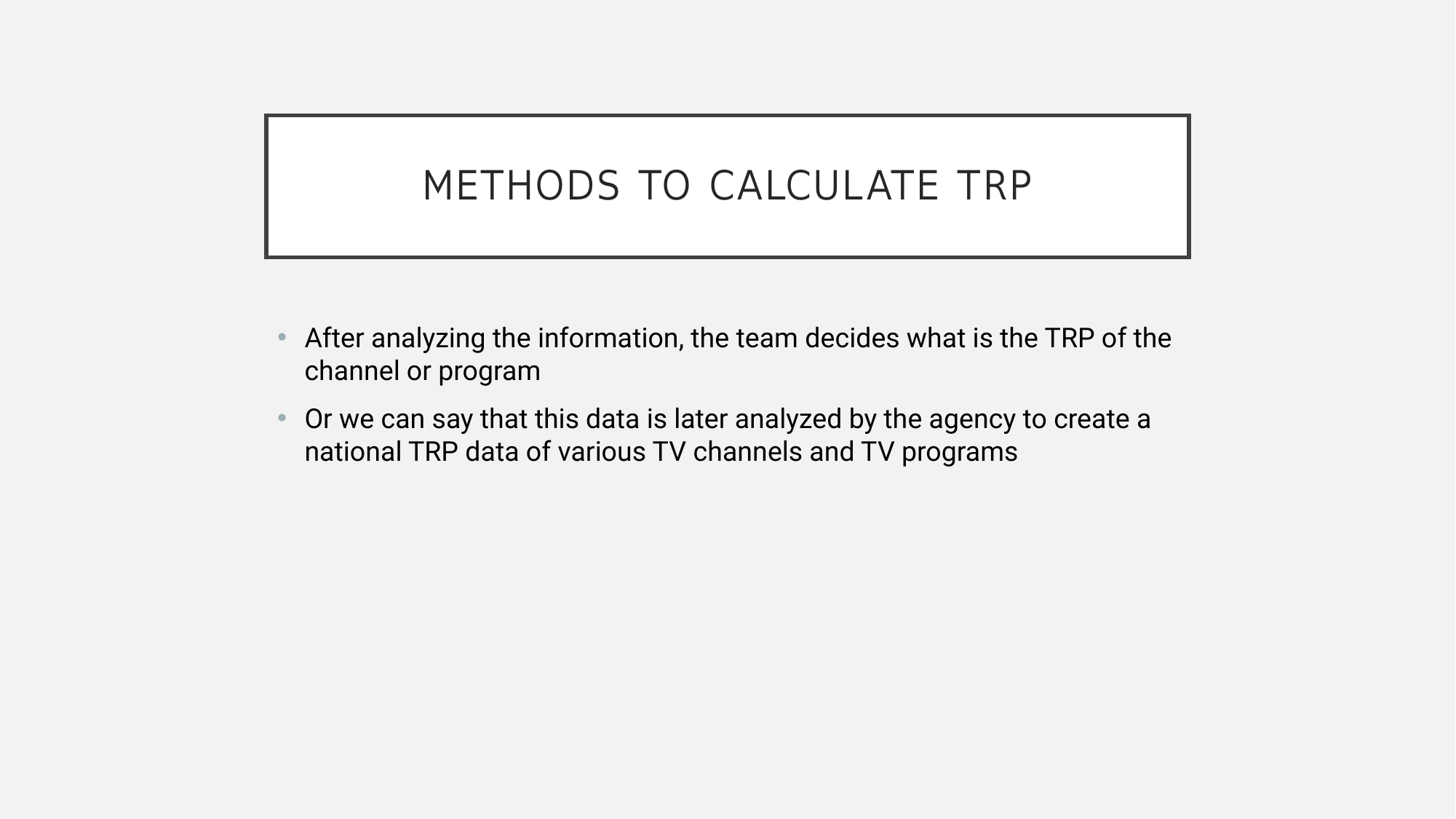

# Methods to calculate TRP
After analyzing the information, the team decides what is the TRP of the channel or program
Or we can say that this data is later analyzed by the agency to create a national TRP data of various TV channels and TV programs